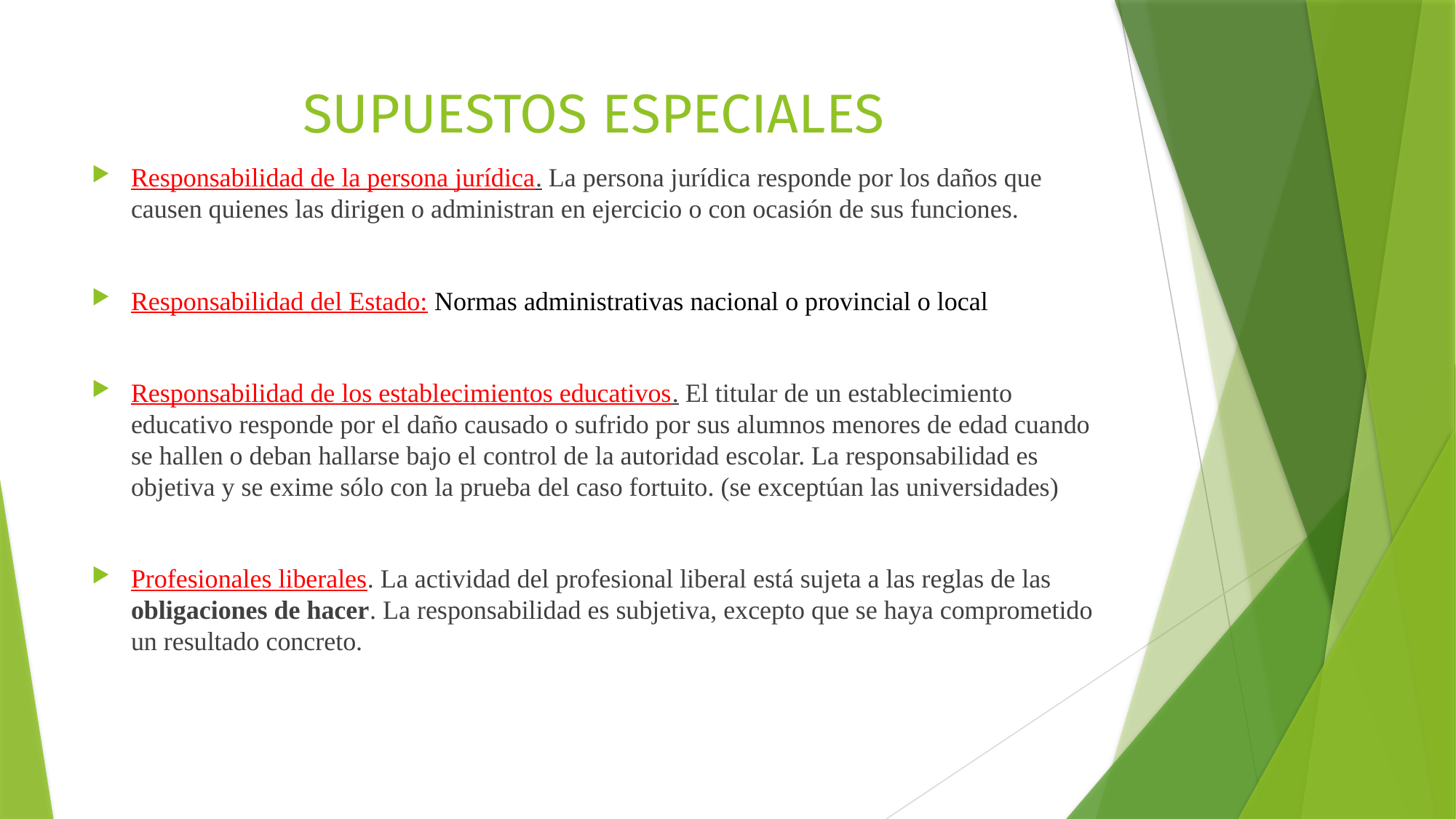

# SUPUESTOS ESPECIALES
Responsabilidad de la persona jurídica. La persona jurídica responde por los daños que causen quienes las dirigen o administran en ejercicio o con ocasión de sus funciones.

Responsabilidad del Estado: Normas administrativas nacional o provincial o local

Responsabilidad de los establecimientos educativos. El titular de un establecimiento educativo responde por el daño causado o sufrido por sus alumnos menores de edad cuando se hallen o deban hallarse bajo el control de la autoridad escolar. La responsabilidad es objetiva y se exime sólo con la prueba del caso fortuito. (se exceptúan las universidades)

Profesionales liberales. La actividad del profesional liberal está sujeta a las reglas de las obligaciones de hacer. La responsabilidad es subjetiva, excepto que se haya comprometido un resultado concreto.